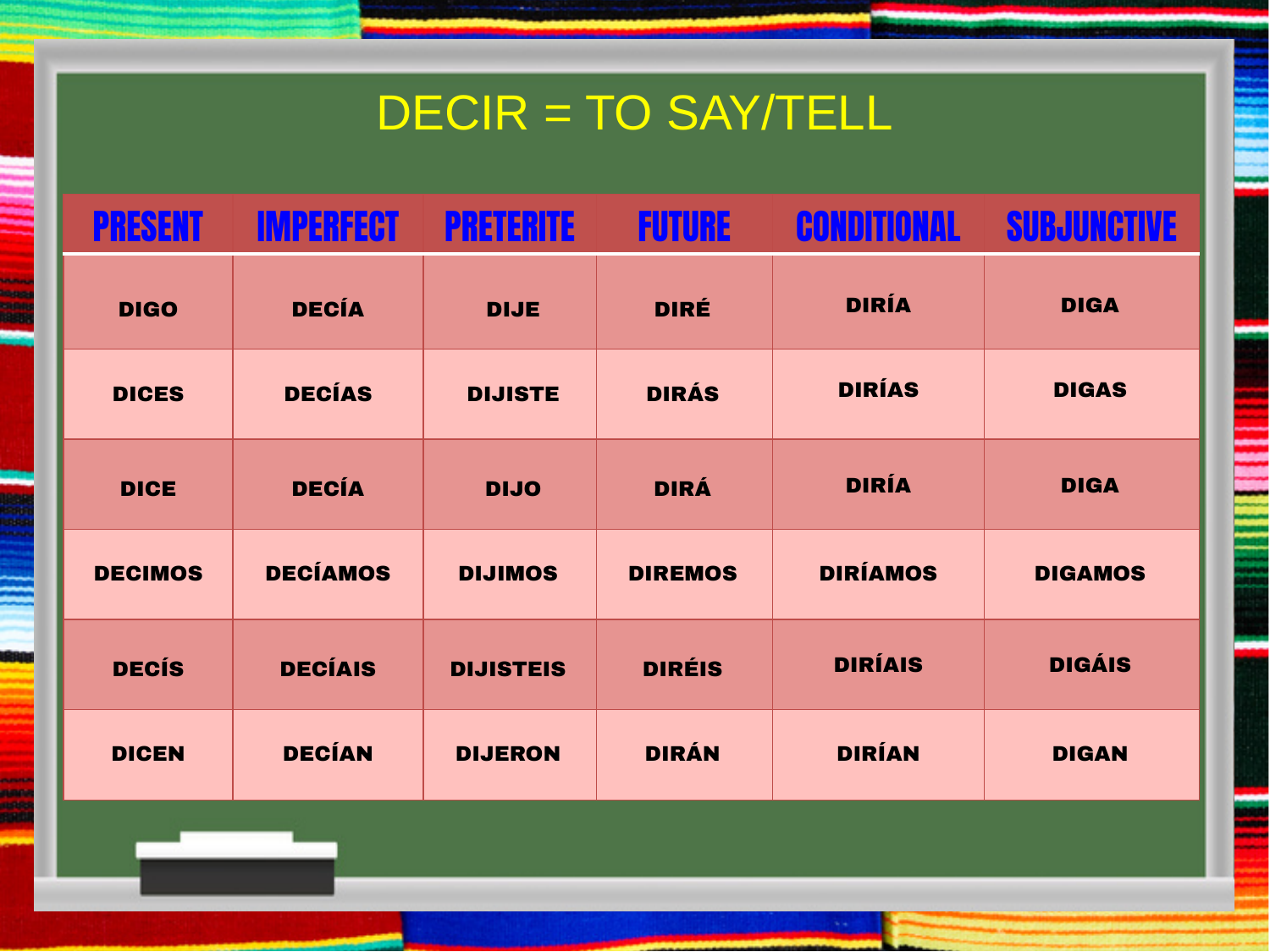

DECIR = TO SAY/TELL
| PRESENT | IMPERFECT | PRETERITE | FUTURE | CONDITIONAL | SUBJUNCTIVE |
| --- | --- | --- | --- | --- | --- |
|  |  |  |  |  |  |
|  |  |  |  |  |  |
|  |  |  |  |  |  |
|  |  |  |  |  |  |
|  |  |  |  |  |  |
|  |  |  |  |  |  |
DIRÍA
DIGA
DIGO
DECÍA
DIJE

DIRÉ
DIRÍAS
DIGAS
DICES
DECÍAS

DIJISTE

DIRÁS
DIRÍA
DIGA
DICE
DECÍA

DIJO
DIRÁ
DECIMOS
DECÍAMOS

DIJIMOS
DIREMOS
DIRÍAMOS
DIGAMOS
DIRÍAIS
DIGÁIS
DECÍS
DECÍAIS

DIJISTEIS
DIRÉIS
DICEN
DECÍAN

DIJERON
DIRÁN
DIRÍAN
DIGAN